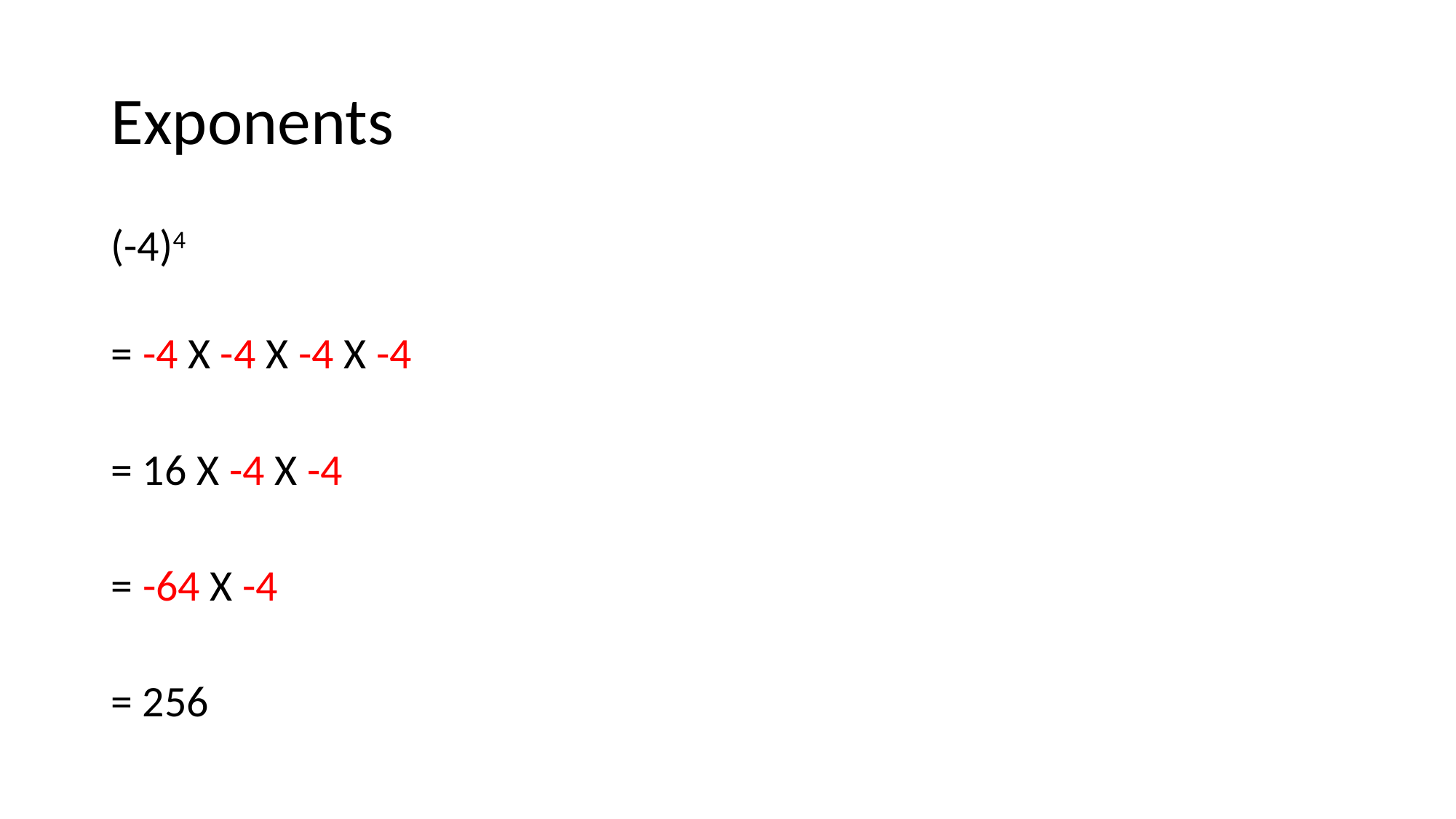

# Exponents
(-4)4

= -4 X -4 X -4 X -4

= 16 X -4 X -4

= -64 X -4

= 256